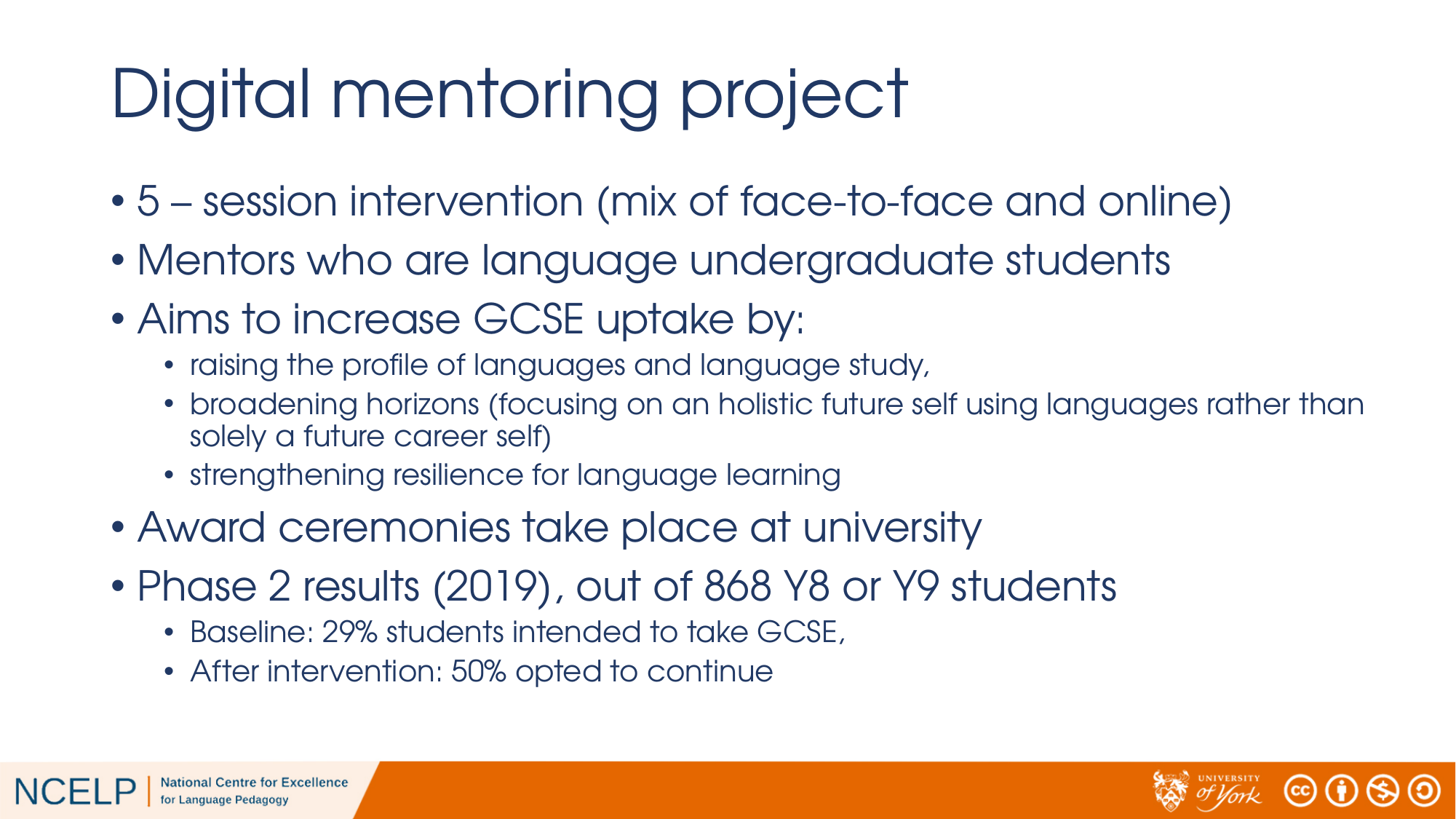

# Digital mentoring project
5 – session intervention (mix of face-to-face and online)
Mentors who are language undergraduate students
Aims to increase GCSE uptake by:
raising the profile of languages and language study,
broadening horizons (focusing on an holistic future self using languages rather than solely a future career self)
strengthening resilience for language learning
Award ceremonies take place at university
Phase 2 results (2019), out of 868 Y8 or Y9 students
Baseline: 29% students intended to take GCSE,
After intervention: 50% opted to continue